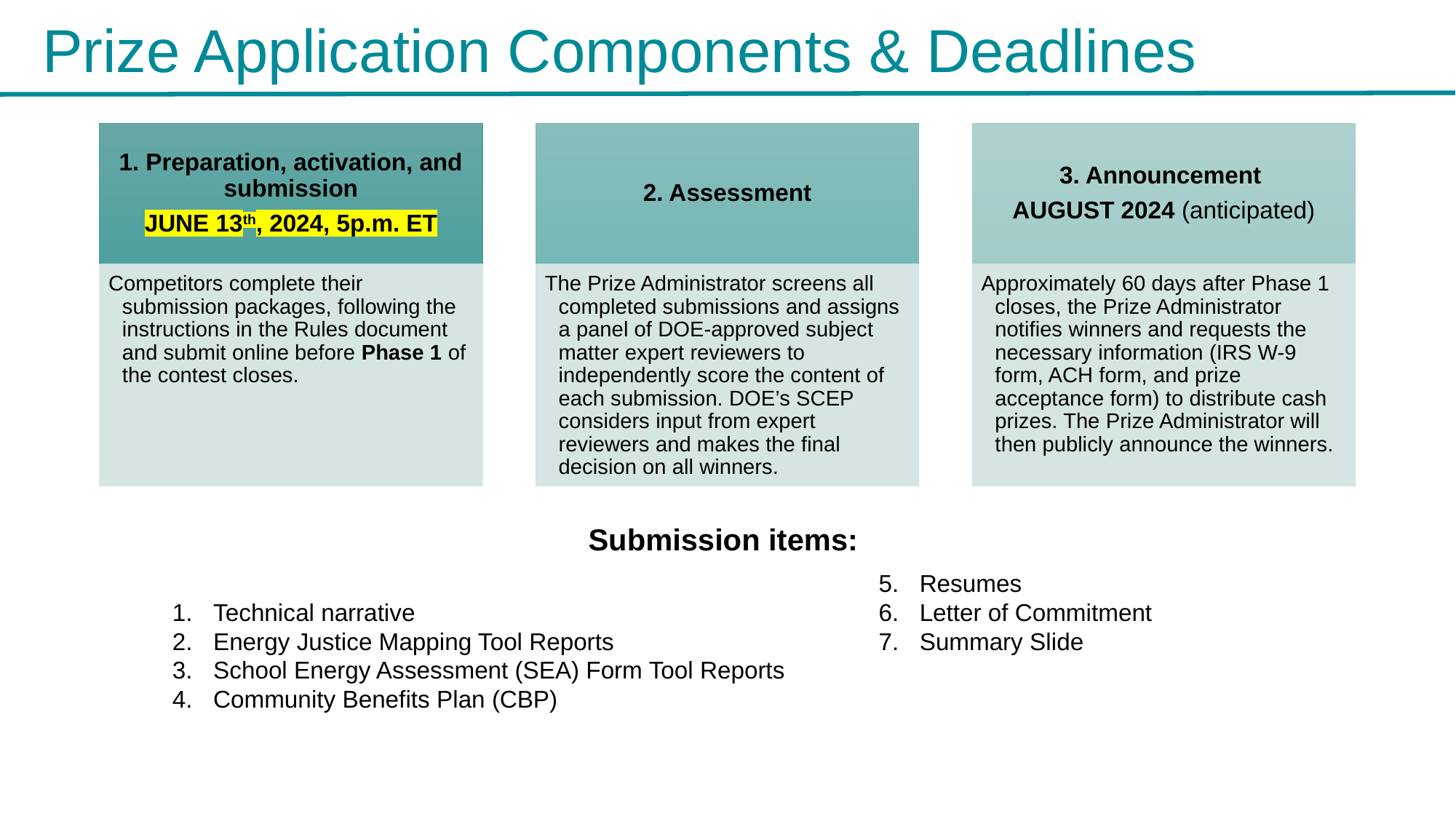

# Prize Application Components & Deadlines
1. Preparation, activation, and submission
JUNE 13th, 2024, 5p.m. ET
Competitors complete their submission packages, following the instructions in the Rules document and submit online before Phase 1 of the contest closes.
2. Assessment
The Prize Administrator screens all completed submissions and assigns a panel of DOE-approved subject matter expert reviewers to independently score the content of each submission. DOE’s SCEP considers input from expert reviewers and makes the final decision on all winners.
3. Announcement
AUGUST 2024 (anticipated)
Approximately 60 days after Phase 1 closes, the Prize Administrator notifies winners and requests the necessary information (IRS W-9 form, ACH form, and prize acceptance form) to distribute cash prizes. The Prize Administrator will then publicly announce the winners.
Submission items:

Technical narrative
Energy Justice Mapping Tool Reports
School Energy Assessment (SEA) Form Tool Reports
Community Benefits Plan (CBP)

Resumes
Letter of Commitment
Summary Slide